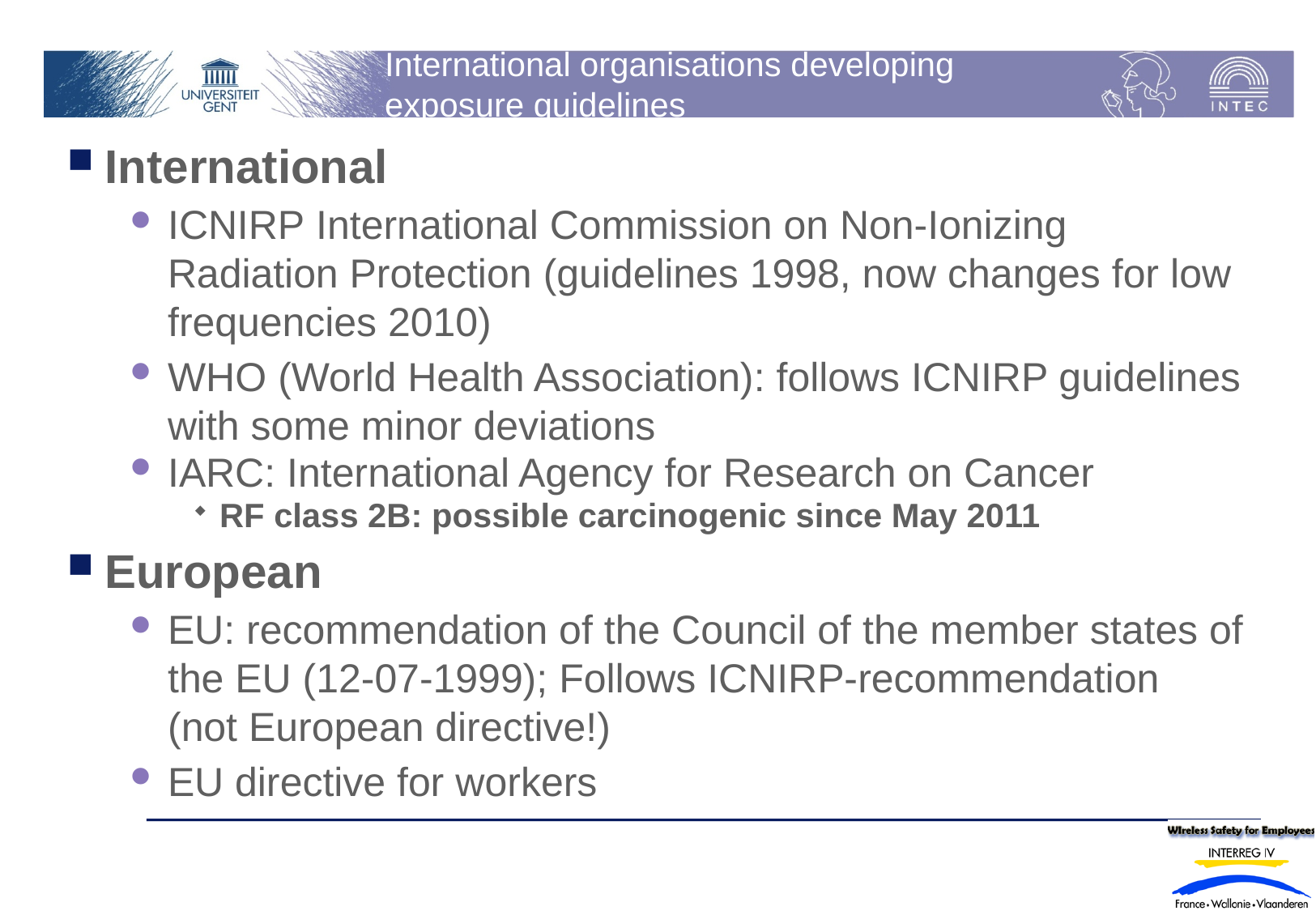

# International organisations developing exposure guidelines
International
ICNIRP International Commission on Non-Ionizing Radiation Protection (guidelines 1998, now changes for low frequencies 2010)
WHO (World Health Association): follows ICNIRP guidelines with some minor deviations
IARC: International Agency for Research on Cancer
RF class 2B: possible carcinogenic since May 2011
European
EU: recommendation of the Council of the member states of the EU (12-07-1999); Follows ICNIRP-recommendation
(not European directive!)
EU directive for workers